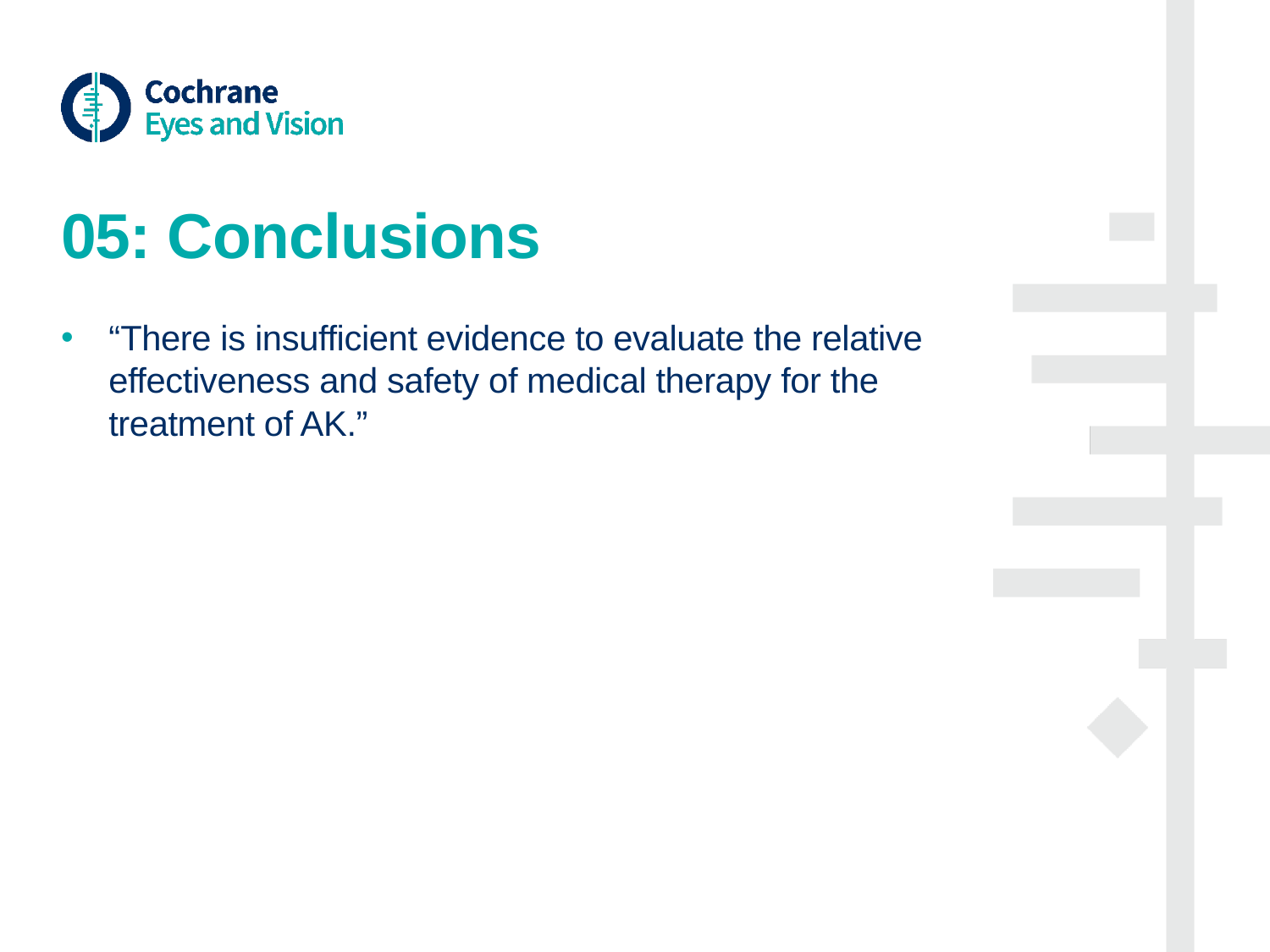

# 05: Conclusions
“There is insufficient evidence to evaluate the relative effectiveness and safety of medical therapy for the treatment of AK.”